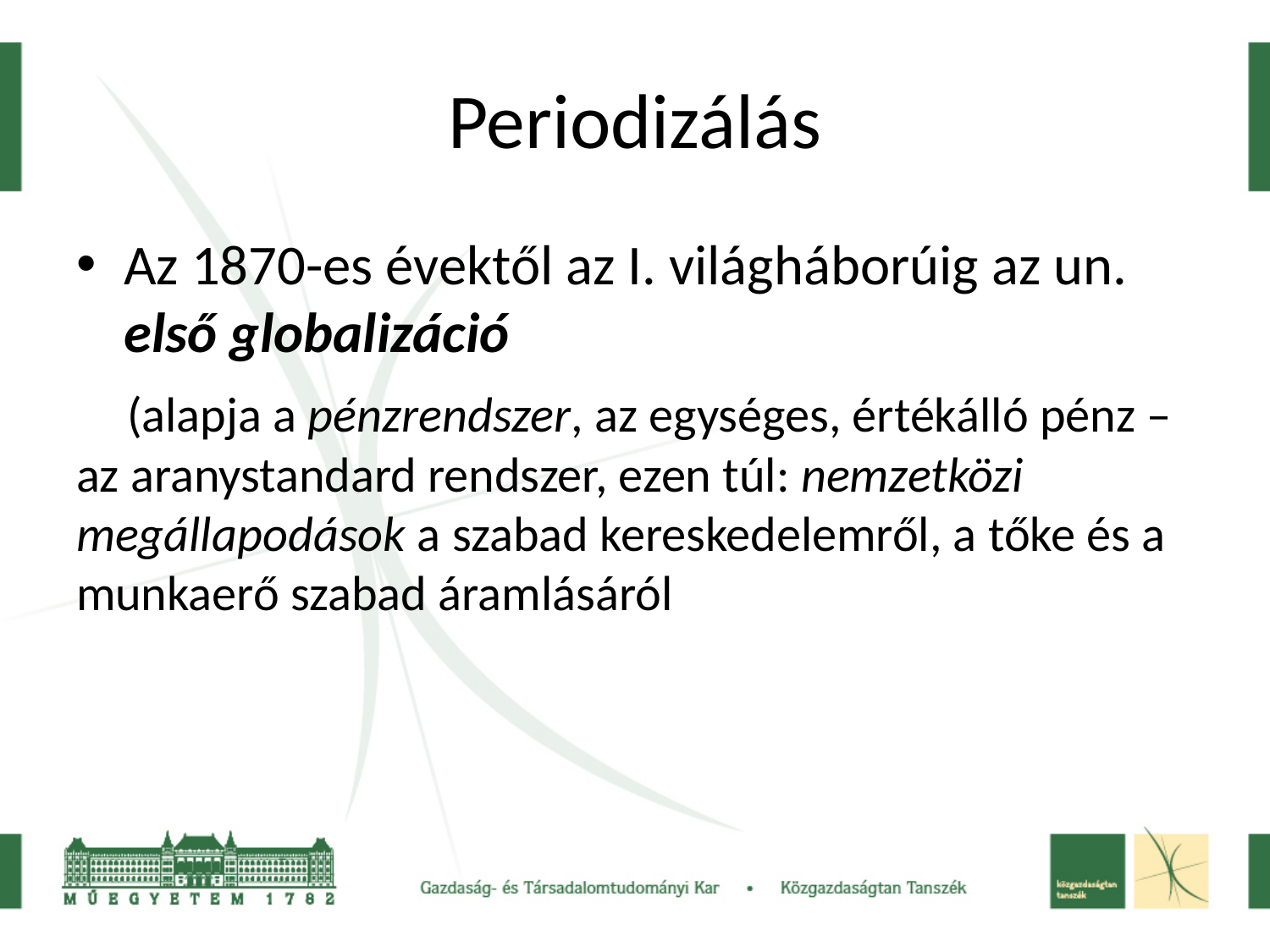

# Periodizálás
Az 1870-es évektől az I. világháborúig az un. első globalizáció
    (alapja a pénzrendszer, az egységes, értékálló pénz – az aranystandard rendszer, ezen túl: nemzetközi megállapodások a szabad kereskedelemről, a tőke és a munkaerő szabad áramlásáról